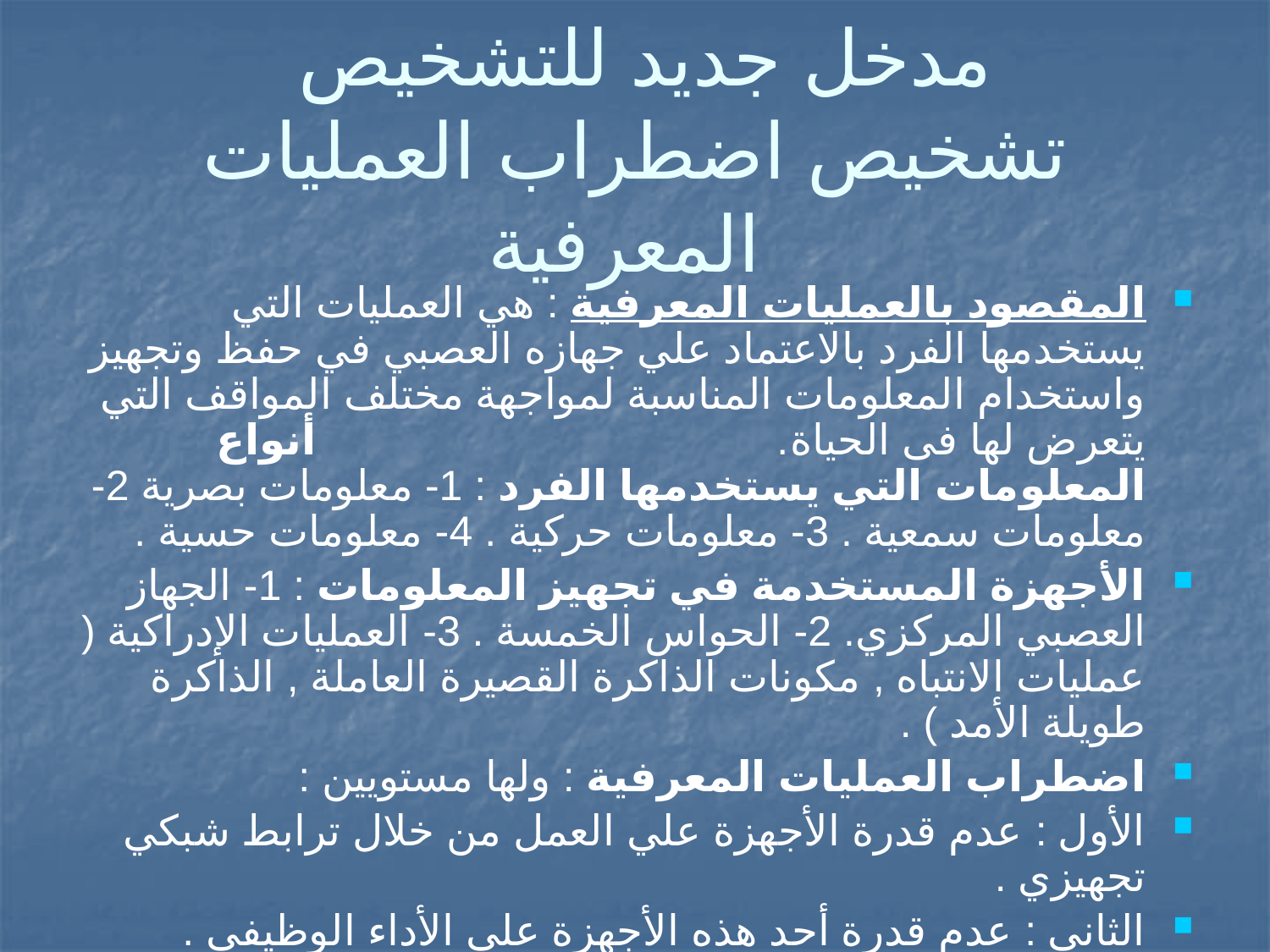

# مدخل جديد للتشخيص تشخيص اضطراب العمليات المعرفية
المقصود بالعمليات المعرفية : هي العمليات التي يستخدمها الفرد بالاعتماد علي جهازه العصبي في حفظ وتجهيز واستخدام المعلومات المناسبة لمواجهة مختلف المواقف التي يتعرض لها فى الحياة.                                       أنواع المعلومات التي يستخدمها الفرد : 1- معلومات بصرية 2- معلومات سمعية . 3- معلومات حركية . 4- معلومات حسية .
الأجهزة المستخدمة في تجهيز المعلومات : 1- الجهاز العصبي المركزي. 2- الحواس الخمسة . 3- العمليات الإدراكية ( عمليات الانتباه , مكونات الذاكرة القصيرة العاملة , الذاكرة طويلة الأمد ) .
اضطراب العمليات المعرفية : ولها مستويين :
الأول : عدم قدرة الأجهزة علي العمل من خلال ترابط شبكي تجهيزي .
الثاني : عدم قدرة أحد هذه الأجهزة علي الأداء الوظيفي .